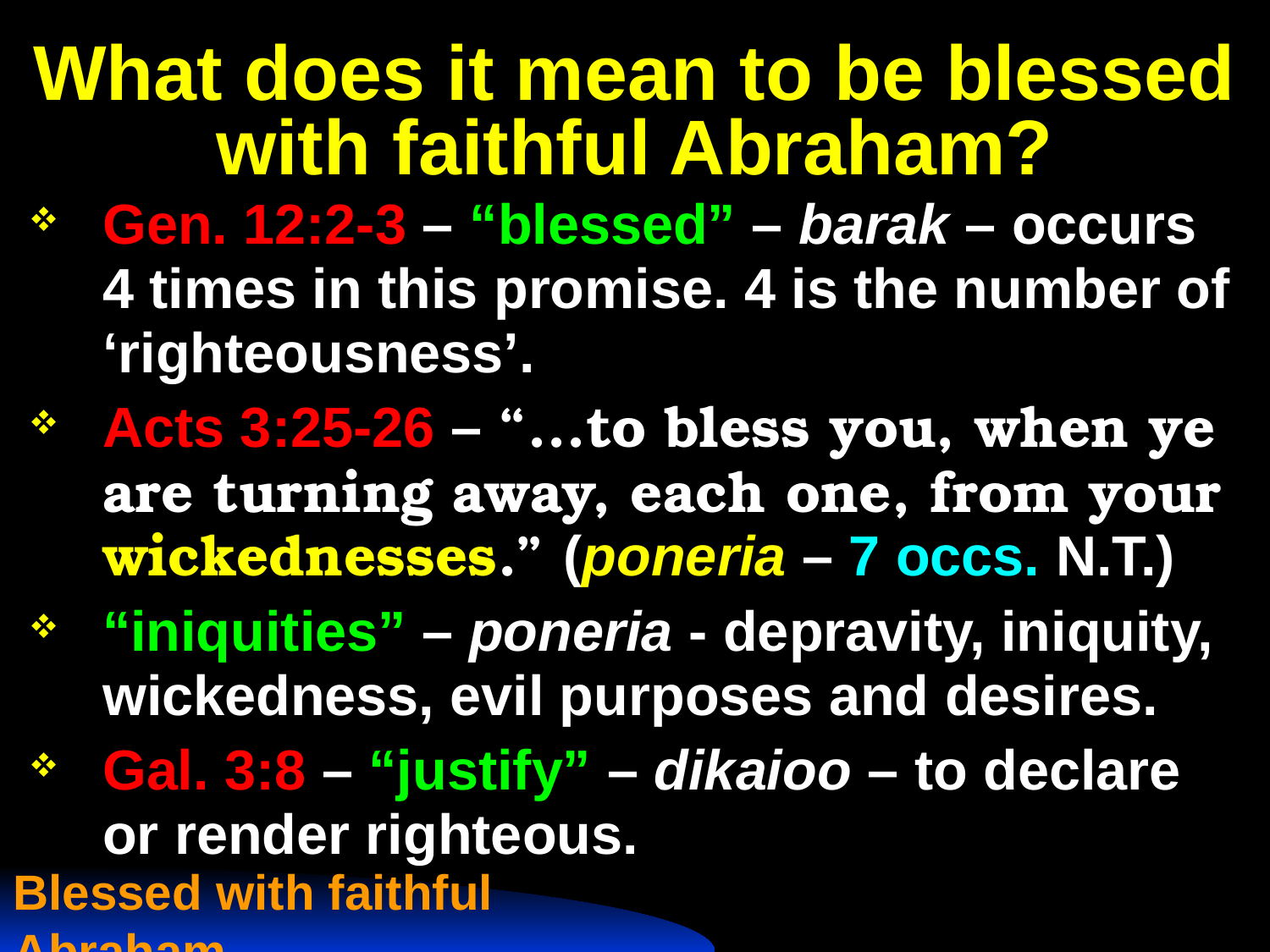

# What does it mean to be blessed with faithful Abraham?
Gen. 12:2-3 – “blessed” – barak – occurs 4 times in this promise. 4 is the number of ‘righteousness’.
Acts 3:25-26 – “...to bless you, when ye are turning away, each one, from your wickednesses.” (poneria – 7 occs. N.T.)
“iniquities” – poneria - depravity, iniquity, wickedness, evil purposes and desires.
Gal. 3:8 – “justify” – dikaioo – to declare or render righteous.

Blessed with faithful Abraham